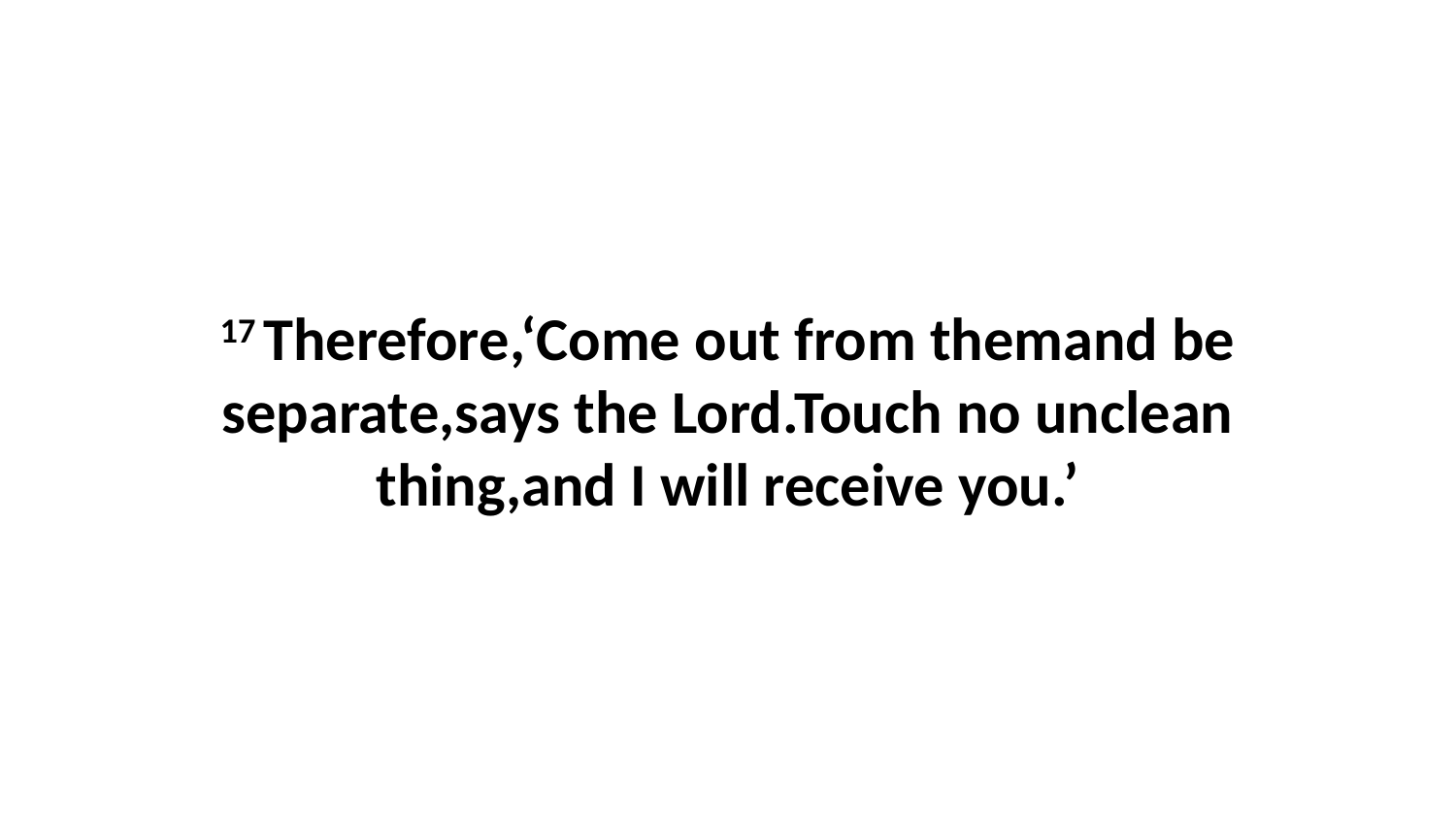

17 Therefore,‘Come out from themand be separate,says the Lord.Touch no unclean thing,and I will receive you.’